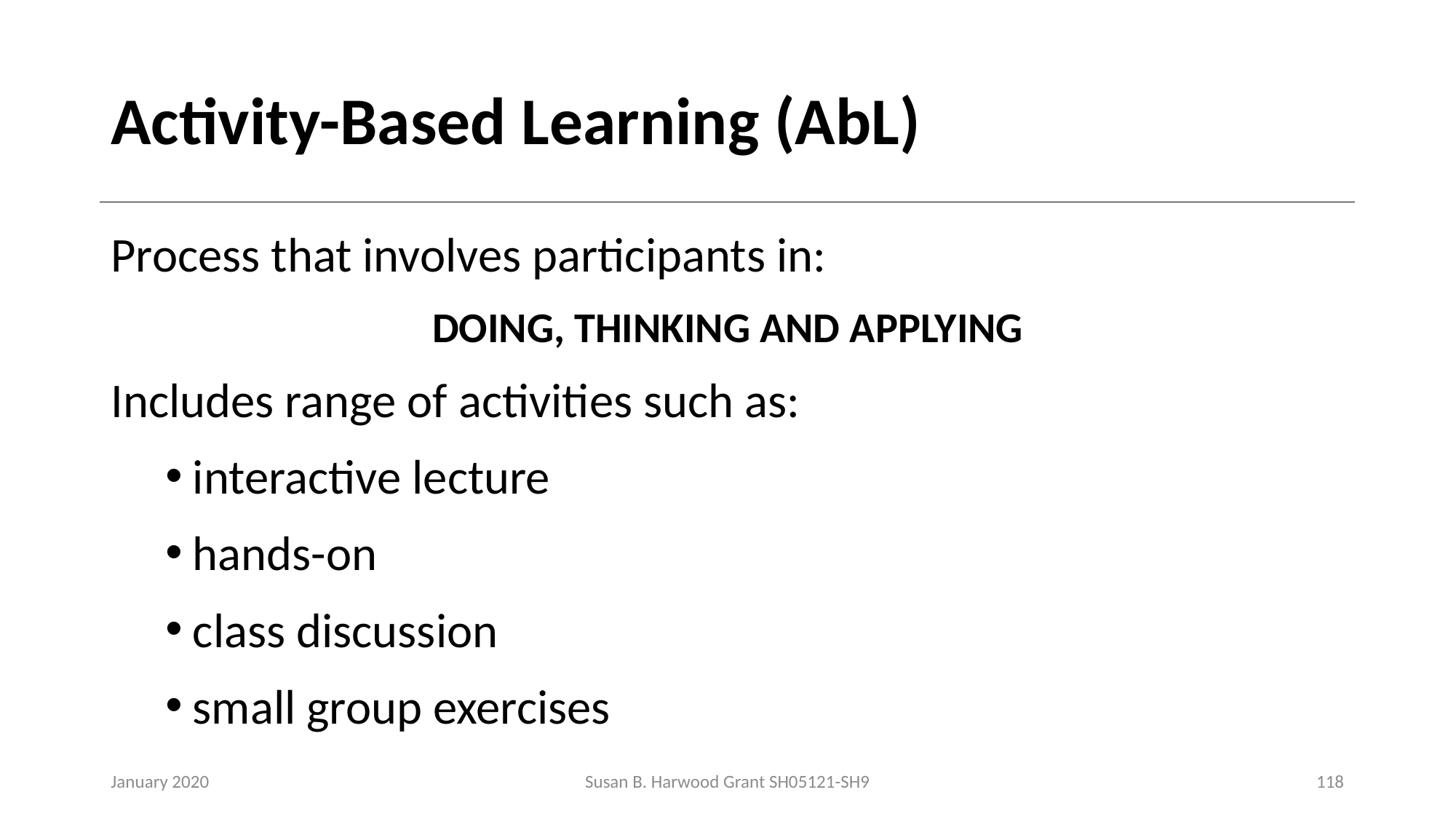

# Activity-Based Learning (AbL)
Process that involves participants in:
DOING, THINKING AND APPLYING
Includes range of activities such as:
interactive lecture
hands-on
class discussion
small group exercises

January 2020
Susan B. Harwood Grant SH05121-SH9
118